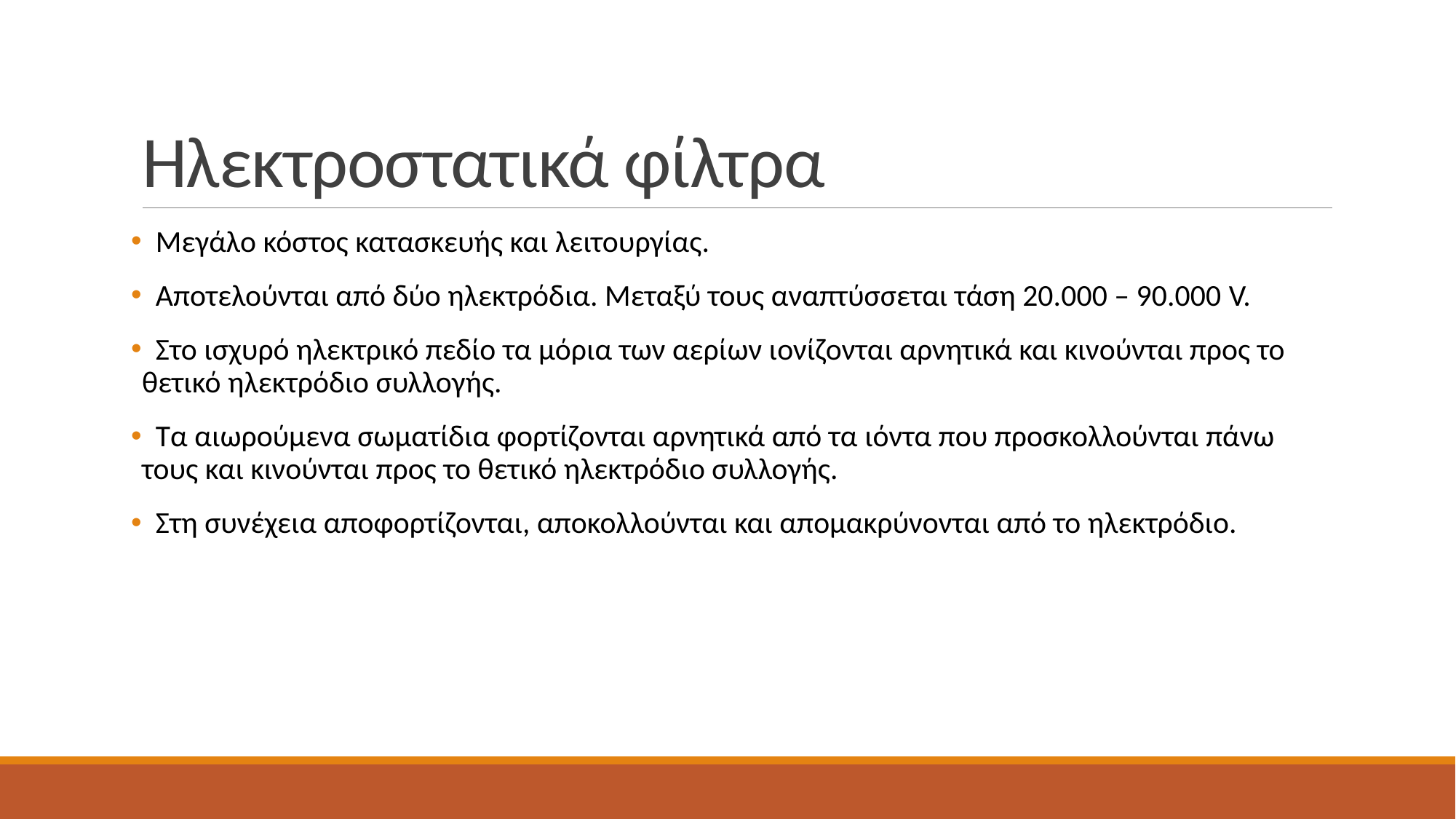

# Ηλεκτροστατικά φίλτρα
  Μεγάλο κόστος κατασκευής και λειτουργίας.
  Αποτελούνται από δύο ηλεκτρόδια. Μεταξύ τους αναπτύσσεται τάση 20.000 – 90.000 V.
  Στο ισχυρό ηλεκτρικό πεδίο τα μόρια των αερίων ιονίζονται αρνητικά και κινούνται προς το θετικό ηλεκτρόδιο συλλογής.
  Τα αιωρούμενα σωματίδια φορτίζονται αρνητικά από τα ιόντα που προσκολλούνται πάνω τους και κινούνται προς το θετικό ηλεκτρόδιο συλλογής.
  Στη συνέχεια αποφορτίζονται, αποκολλούνται και απομακρύνονται από το ηλεκτρόδιο.